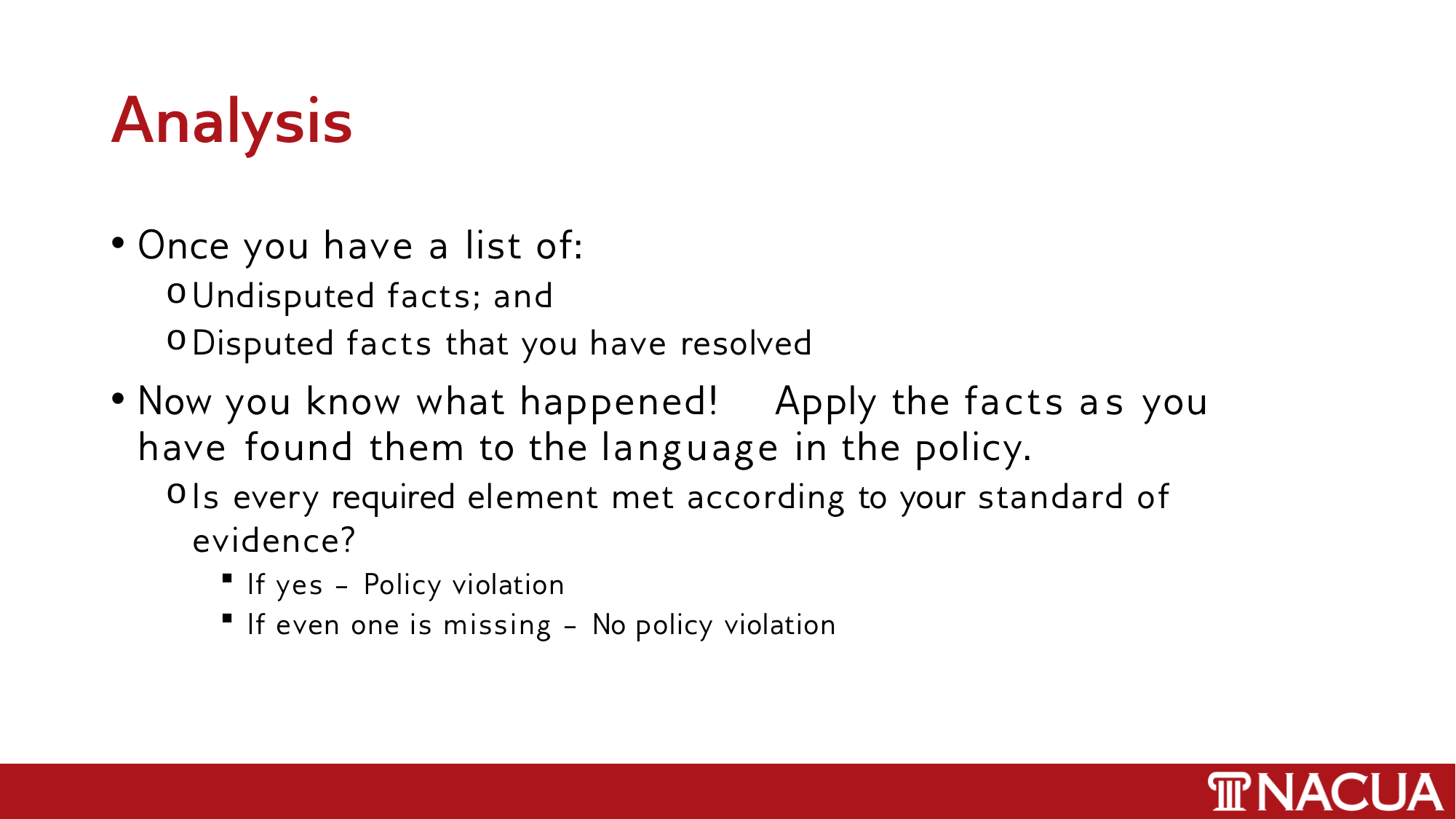

# Analysis
Once you have a list of:
Undisputed facts; and
Disputed facts that you have resolved
Now you know what happened!	Apply the facts as you have found them to the language in the policy.
Is every required element met according to your standard of evidence?
If yes – Policy violation
If even one is missing – No policy violation